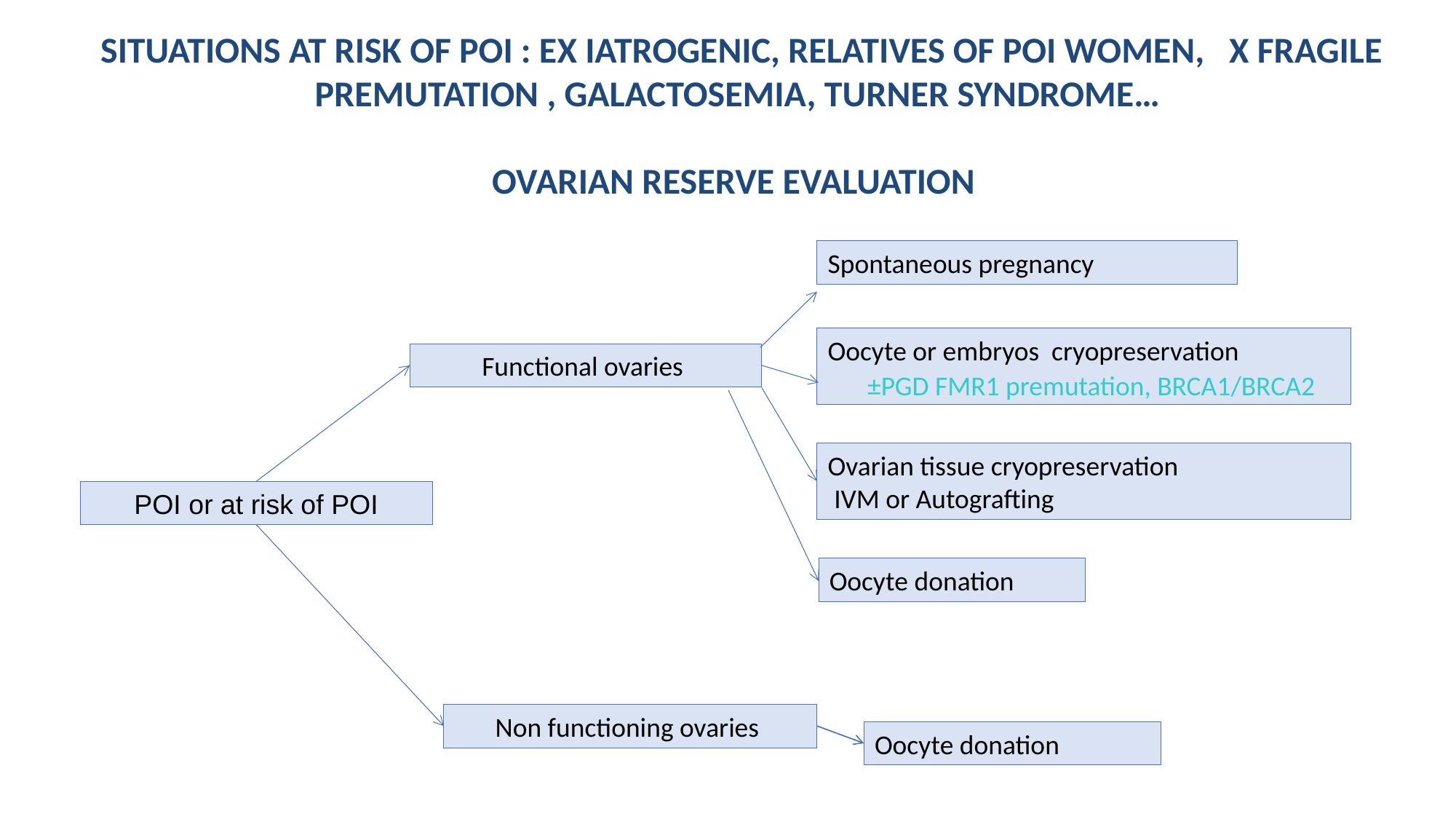

Situations AT risK OF POI : ex iatrogEnIC, RELATIVES OF poi women,   X fragile premutation , galactosemia, Turner Syndrome…

Ovarian reserve evaluation
Spontaneous pregnancy
Oocyte or embryos  cryopreservation

Functional ovaries
Ovarian tissue cryopreservation
 IVM or Autografting
POI or at risk of POI
Oocyte donation
Non functioning ovaries
Oocyte donation
±PGD FMR1 premutation, BRCA1/BRCA2